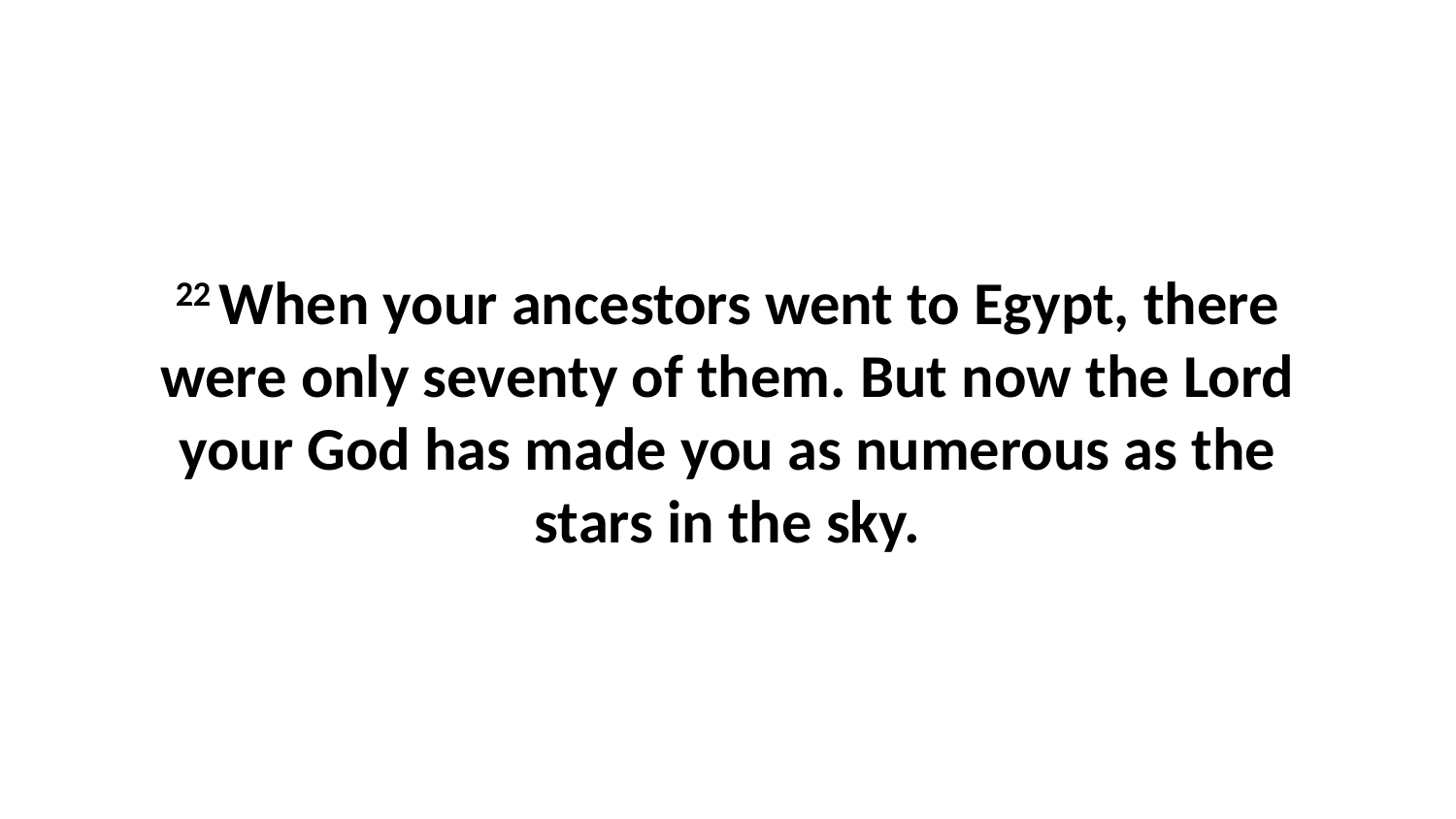

22 When your ancestors went to Egypt, there were only seventy of them. But now the Lord your God has made you as numerous as the stars in the sky.